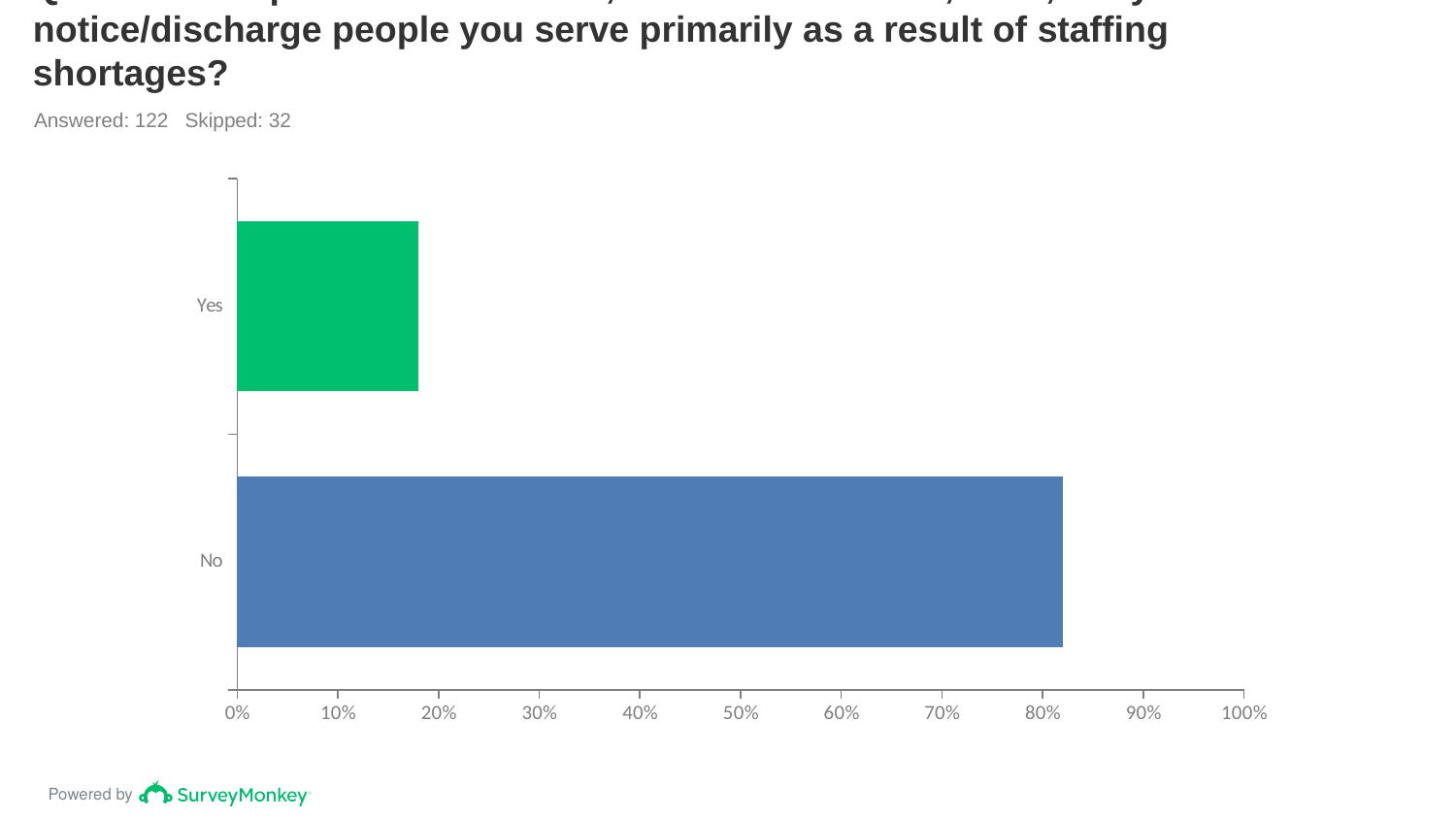

# Q6: From the period of October 1, 2023-December 31, 2023, did you serve notice/discharge people you serve primarily as a result of staffing shortages?
Answered: 122   Skipped: 32

### Chart

| Category |   |
|---|---|
| Yes | 0.1803 |
| No | 0.8197 |